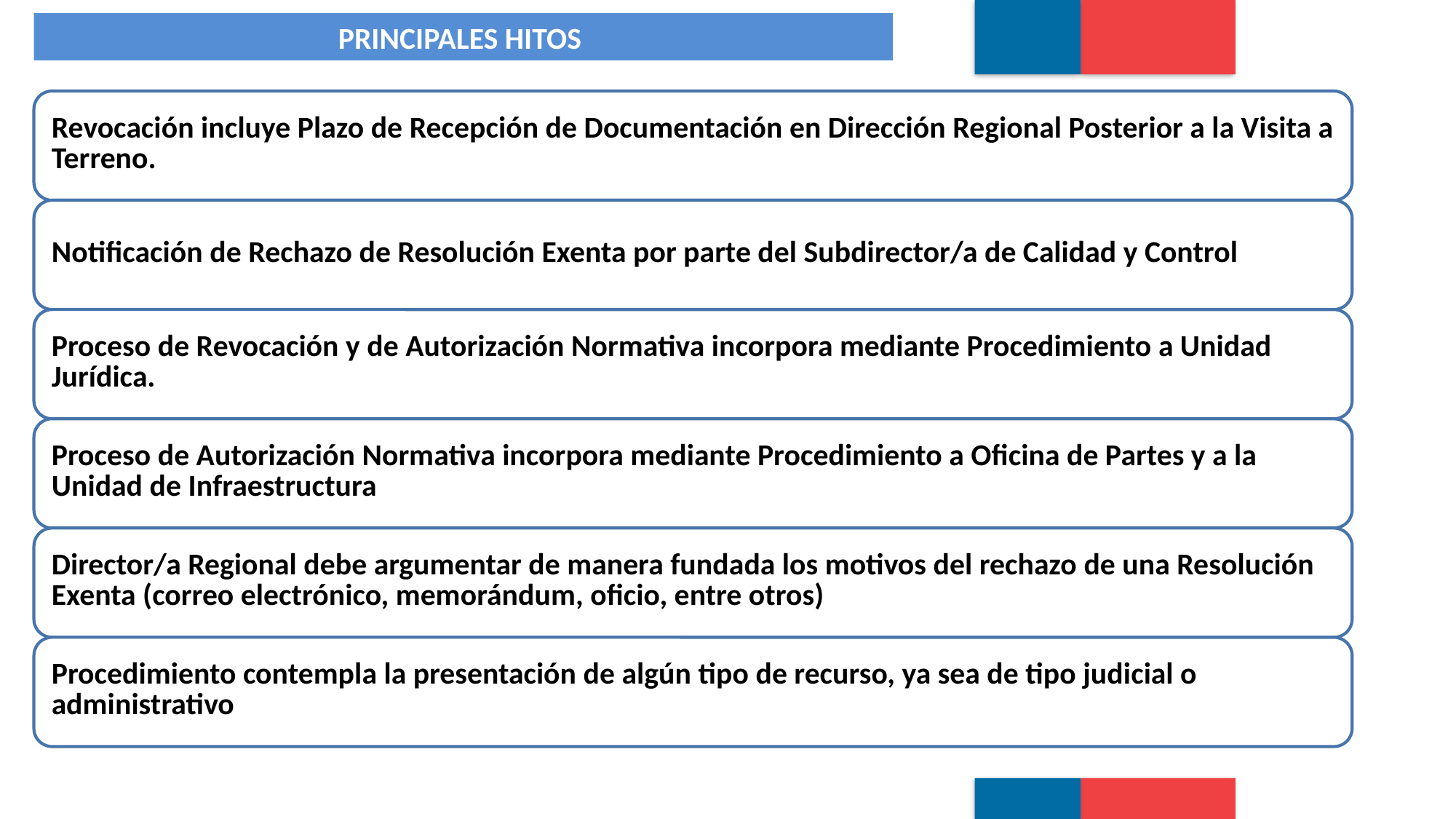

PRINCIPALES HITOS
Revocación incluye Plazo de Recepción de Documentación en Dirección Regional Posterior a la Visita a Terreno.
Notificación de Rechazo de Resolución Exenta por parte del Subdirector/a de Calidad y Control
Proceso de Revocación y de Autorización Normativa incorpora mediante Procedimiento a Unidad Jurídica.
Proceso de Autorización Normativa incorpora mediante Procedimiento a Oficina de Partes y a la Unidad de Infraestructura
Director/a Regional debe argumentar de manera fundada los motivos del rechazo de una Resolución Exenta (correo electrónico, memorándum, oficio, entre otros)
Procedimiento contempla la presentación de algún tipo de recurso, ya sea de tipo judicial o administrativo